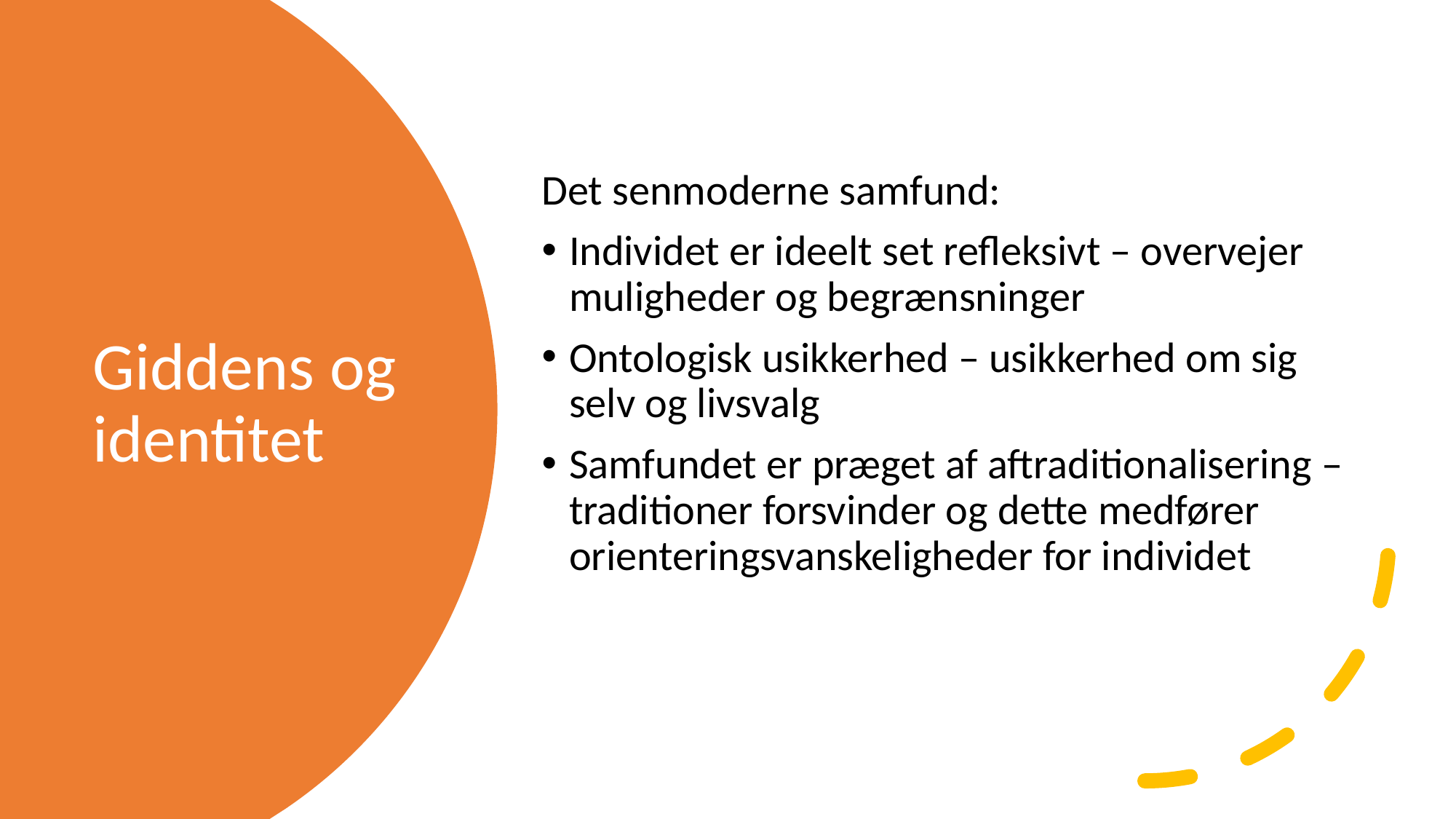

Det senmoderne samfund:
Individet er ideelt set refleksivt – overvejer muligheder og begrænsninger
Ontologisk usikkerhed – usikkerhed om sig selv og livsvalg
Samfundet er præget af aftraditionalisering – traditioner forsvinder og dette medfører orienteringsvanskeligheder for individet

# Giddens og identitet